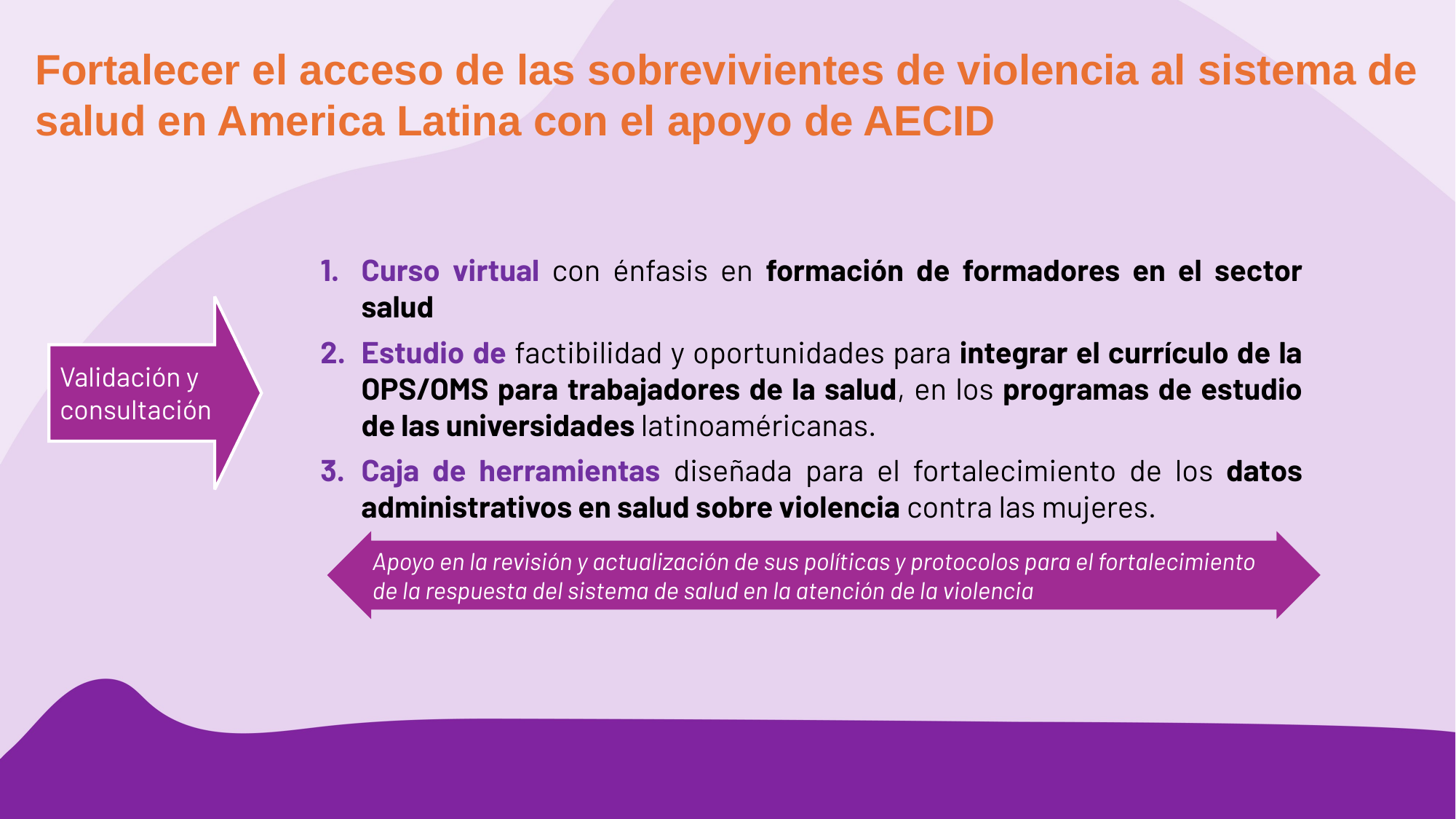

Fortalecer el acceso de las sobrevivientes de violencia al sistema de salud en America Latina con el apoyo de AECID
Curso virtual con énfasis en formación de formadores en el sector salud
Estudio de factibilidad y oportunidades para integrar el currículo de la OPS/OMS para trabajadores de la salud, en los programas de estudio de las universidades latinoaméricanas.
Caja de herramientas diseñada para el fortalecimiento de los datos administrativos en salud sobre violencia contra las mujeres.

​

Validación y consultación
Apoyo en la revisión y actualización de sus políticas y protocolos para el fortalecimiento de la respuesta del sistema de salud en la atención de la violencia